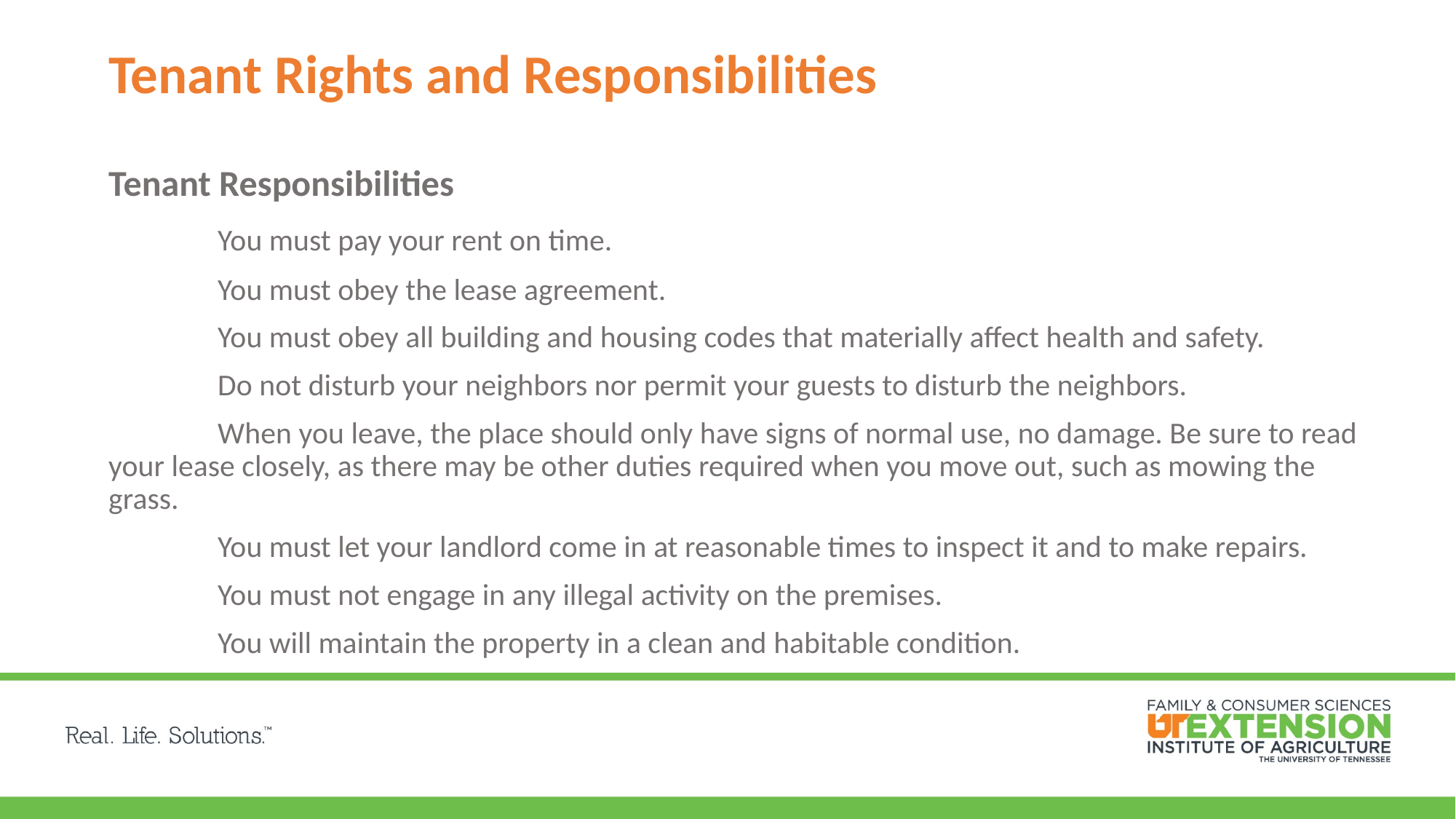

# Tenant Rights and Responsibilities
Tenant Responsibilities
	You must pay your rent on time.
	You must obey the lease agreement.
	You must obey all building and housing codes that materially affect health and safety.
	Do not disturb your neighbors nor permit your guests to disturb the neighbors.
	When you leave, the place should only have signs of normal use, no damage. Be sure to read 	your lease closely, as there may be other duties required when you move out, such as mowing the 	grass.
	You must let your landlord come in at reasonable times to inspect it and to make repairs.
	You must not engage in any illegal activity on the premises.
	You will maintain the property in a clean and habitable condition.